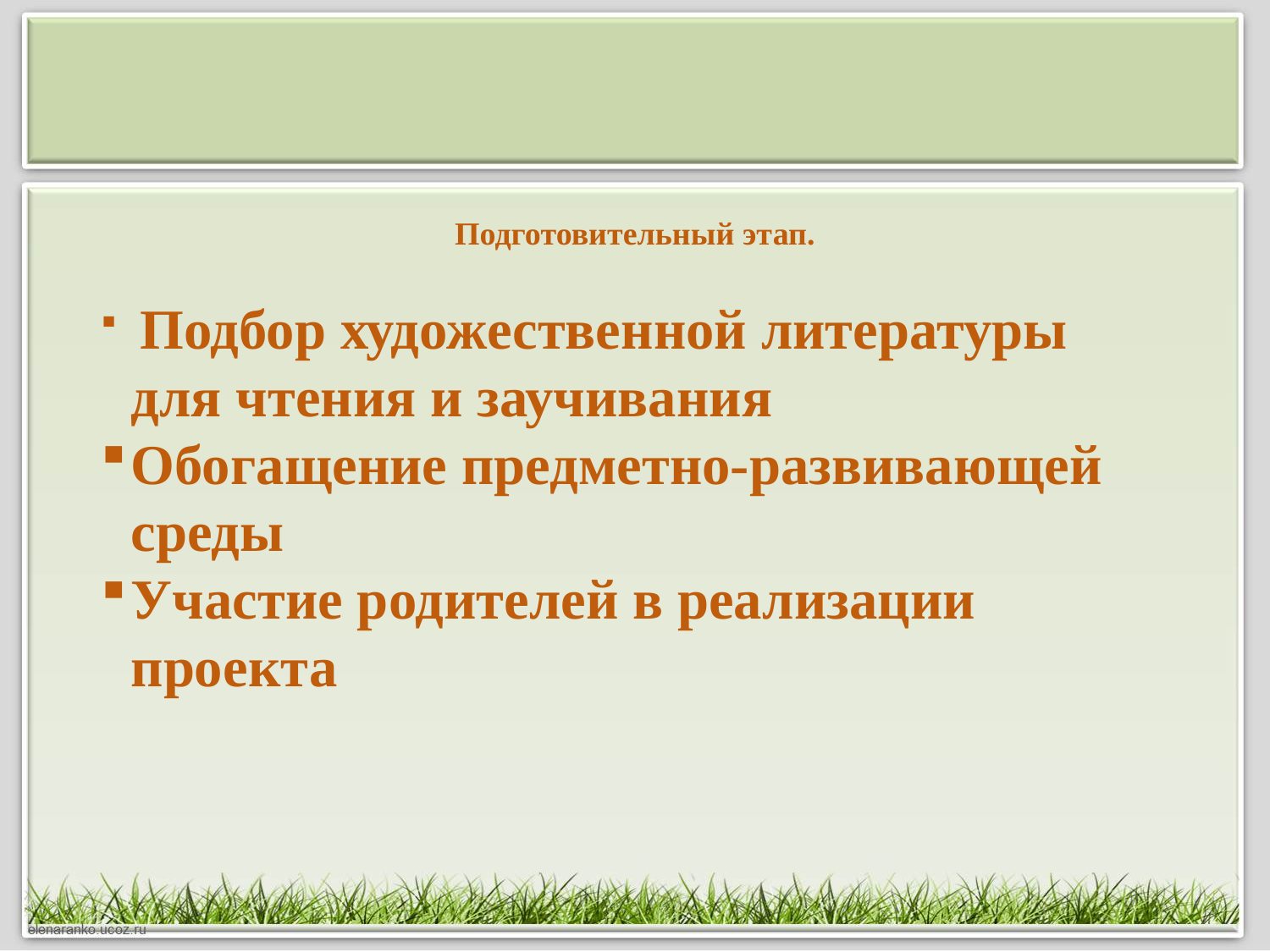

Подготовительный этап.

 Подбор художественной литературы для чтения и заучивания
Обогащение предметно-развивающей среды
Участие родителей в реализации проекта